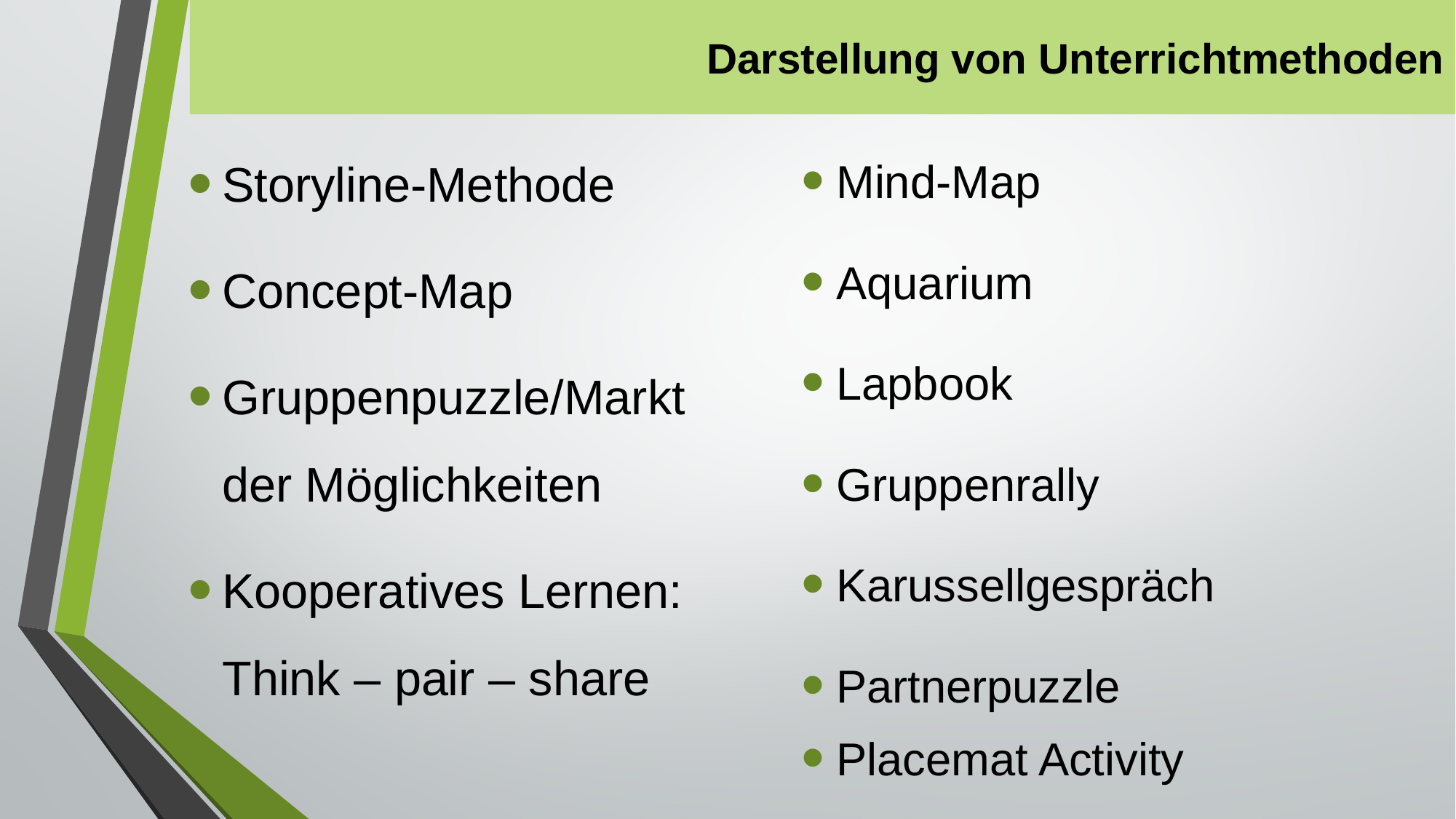

Darstellung von Unterrichtmethoden
Storyline-Methode
Concept-Map
Gruppenpuzzle/Markt der Möglichkeiten
Kooperatives Lernen: Think – pair – share
Mind-Map
Aquarium
Lapbook
Gruppenrally
Karussellgespräch
Partnerpuzzle
Placemat Activity